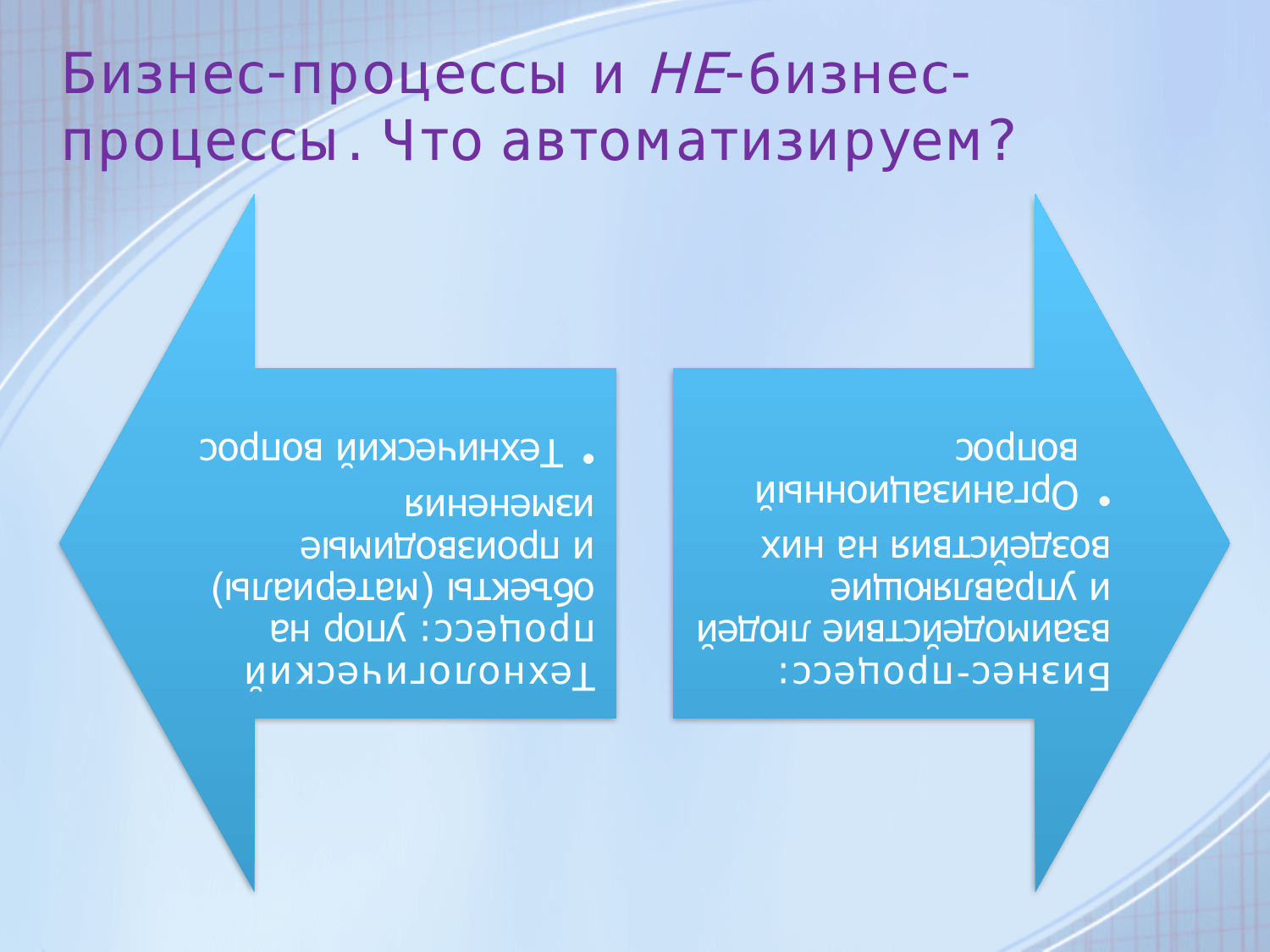

# Бизнес-процессы и НЕ-бизнес-процессы. Что автоматизируем?
Технологический процесс: упор на объекты (материалы) и производимые изменения
Технический вопрос
Бизнес-процесс: взаимодействие людей и управляющие воздействия на них
Организационный вопрос